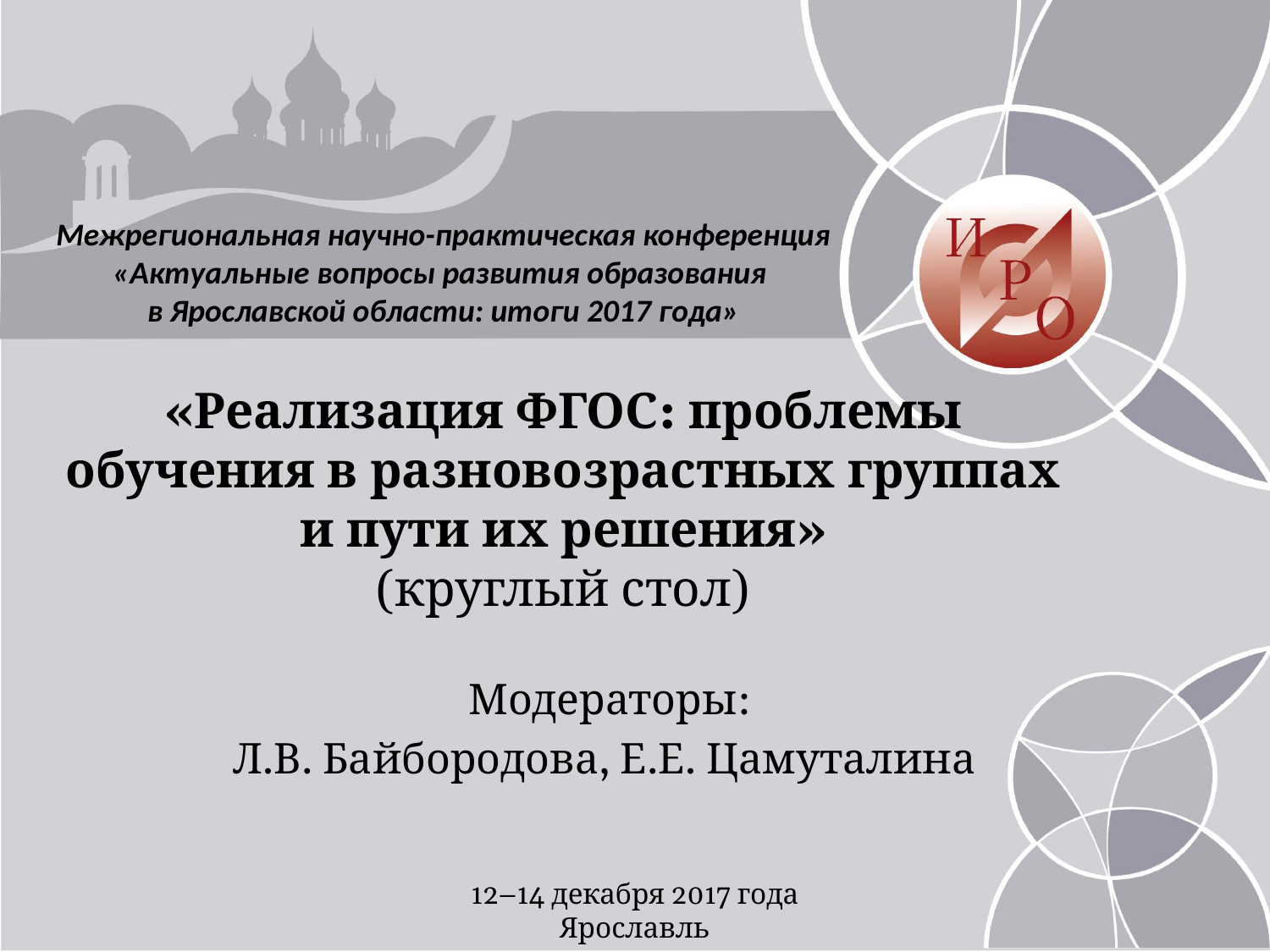

Межрегиональная научно-практическая конференция
«Актуальные вопросы развития образования
в Ярославской области: итоги 2017 года»
# «Реализация ФГОС: проблемы обучения в разновозрастных группах и пути их решения» (круглый стол)
Модераторы:
Л.В. Байбородова, Е.Е. Цамуталина